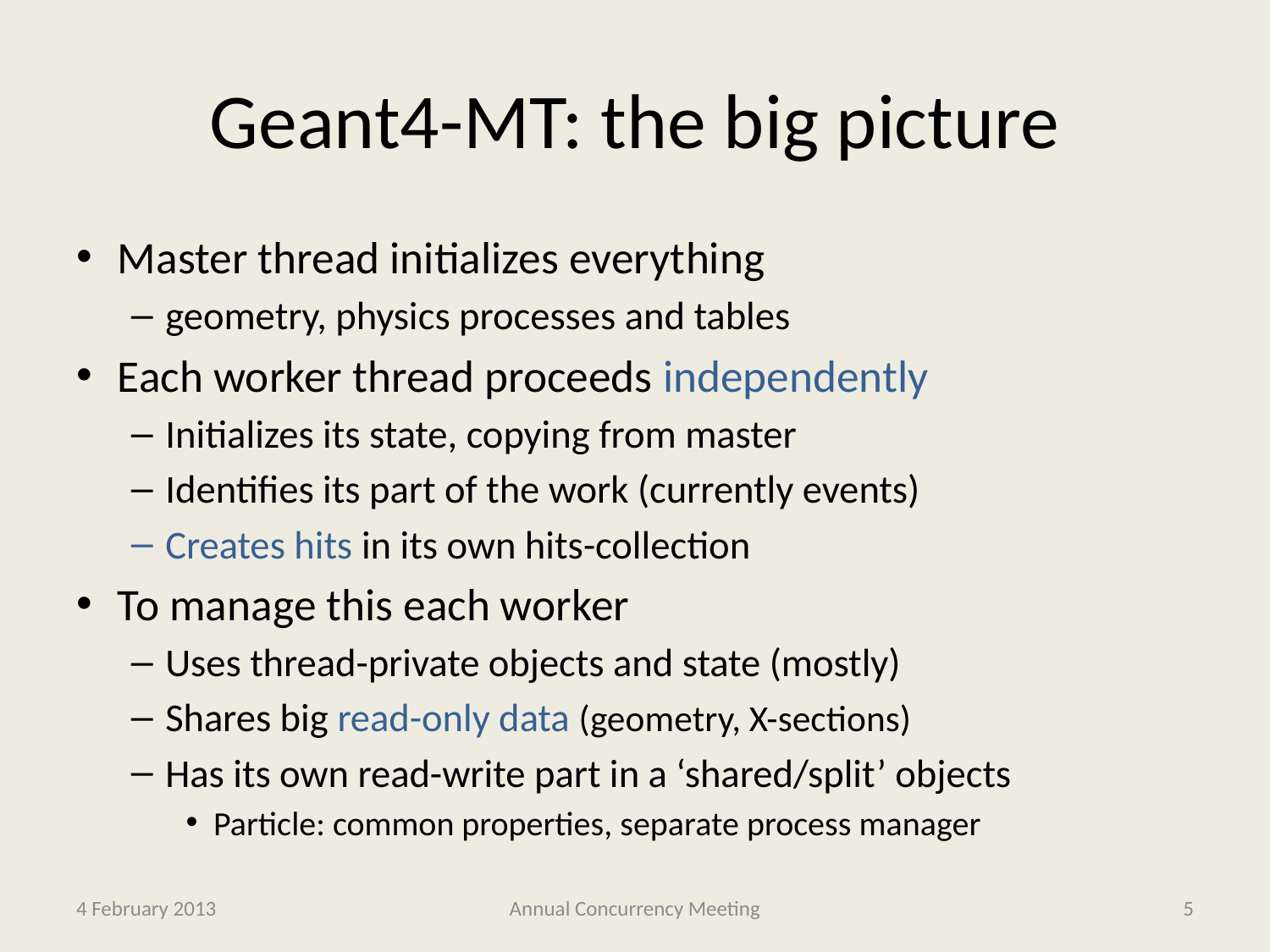

# Geant4-MT: the big picture
Master thread initializes everything
geometry, physics processes and tables
Each worker thread proceeds independently
Initializes its state, copying from master
Identifies its part of the work (currently events)
Creates hits in its own hits-collection
To manage this each worker
Uses thread-private objects and state (mostly)
Shares big read-only data (geometry, X-sections)
Has its own read-write part in a ‘shared/split’ objects
Particle: common properties, separate process manager
4 February 2013
Annual Concurrency Meeting
5